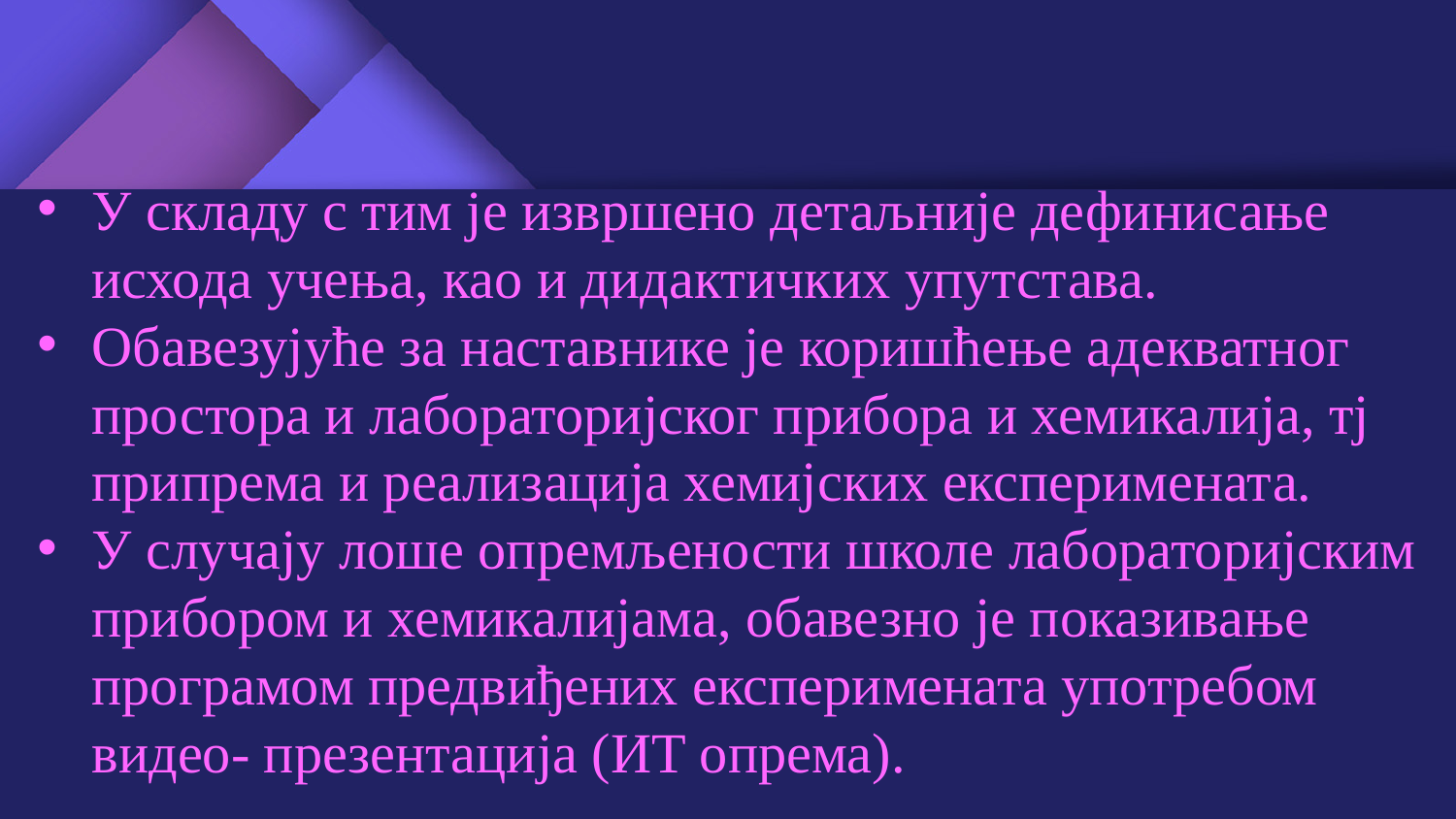

У складу с тим је извршено детаљније дефинисање исхода учења, као и дидактичких упутстава.
Обавезујуће за наставнике је коришћење адекватног простора и лабораторијског прибора и хемикалија, тј припрема и реализација хемијских експеримената.
У случају лоше опремљености школе лабораторијским прибором и хемикалијама, обавезно је показивање програмом предвиђених експеримената употребом видео- презентација (ИТ опрема).